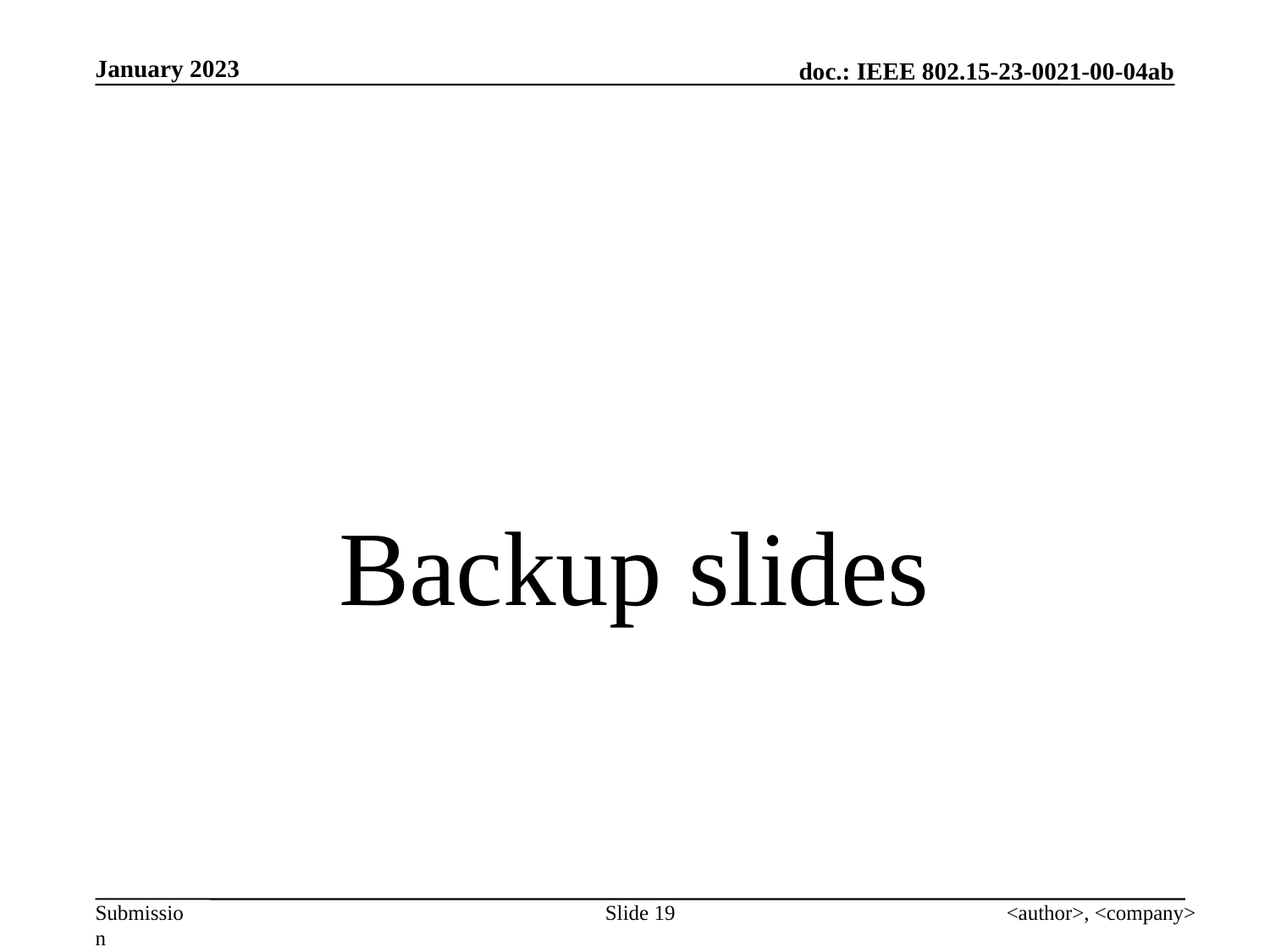

January 2023
# Backup slides

Slide 19
<author>, <company>